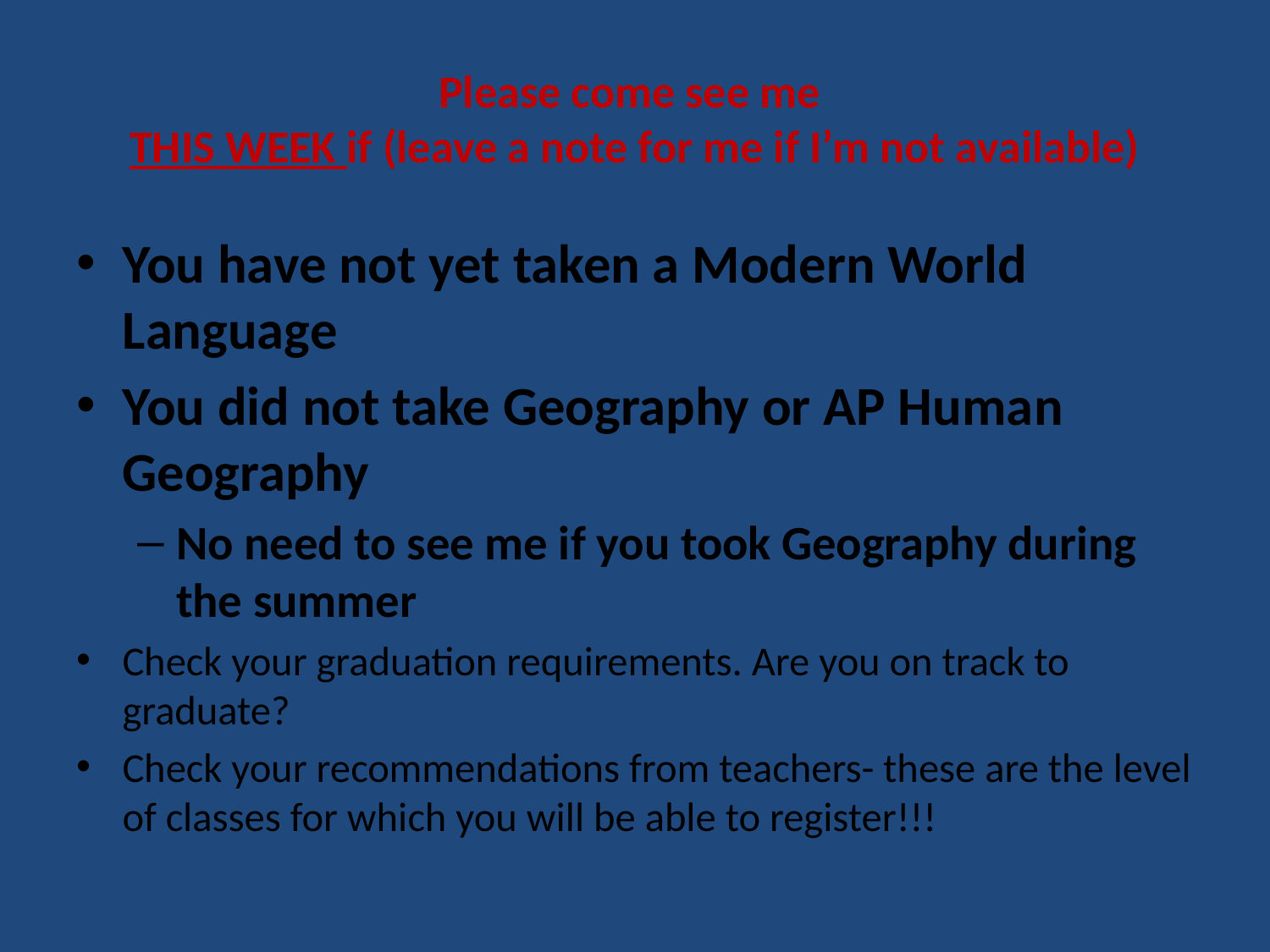

# Please come see me THIS WEEK if (leave a note for me if I’m not available)
You have not yet taken a Modern World Language
You did not take Geography or AP Human Geography
No need to see me if you took Geography during the summer
Check your graduation requirements. Are you on track to graduate?
Check your recommendations from teachers- these are the level of classes for which you will be able to register!!!